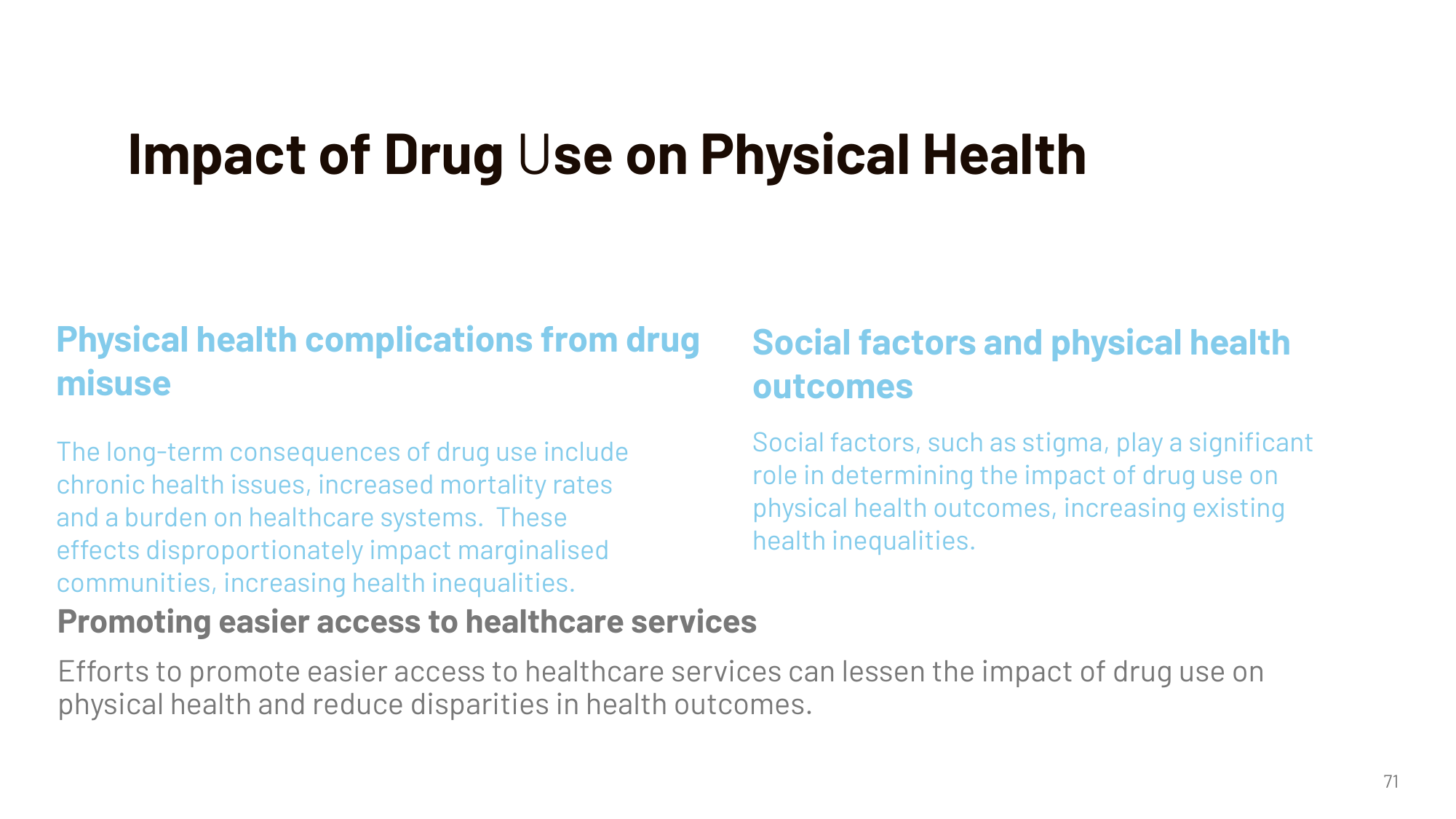

# Impact of Drug Use on Physical Health
Physical health complications from drug misuse
Social factors and physical health outcomes
Social factors, such as stigma, play a significant role in determining the impact of drug use on physical health outcomes, increasing existing health inequalities.
The long-term consequences of drug use include chronic health issues, increased mortality rates and a burden on healthcare systems.  These effects disproportionately impact marginalised communities, increasing health inequalities.
Promoting easier access to healthcare services
Efforts to promote easier access to healthcare services can lessen the impact of drug use on physical health and reduce disparities in health outcomes.

71